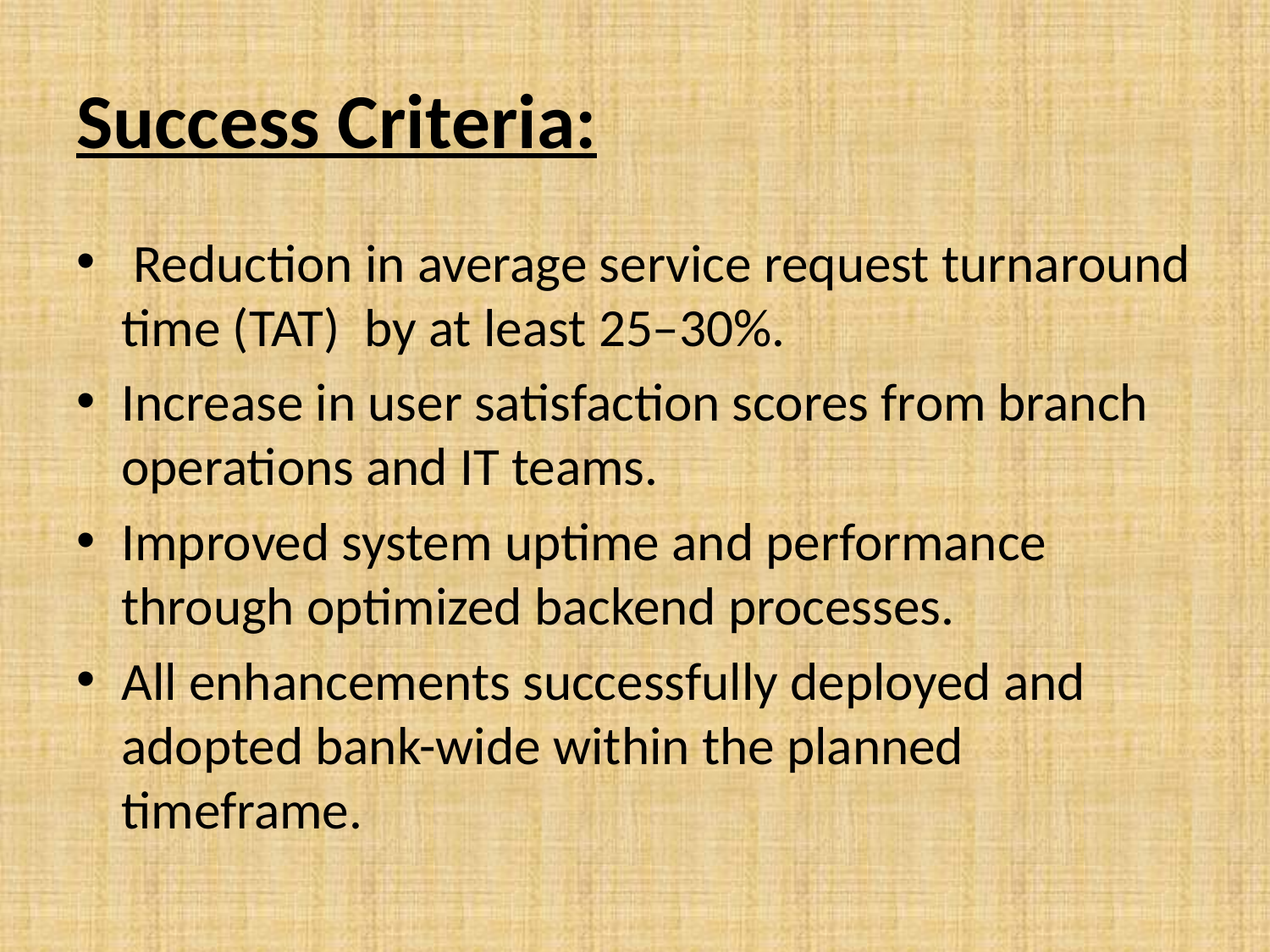

# Success Criteria:
 Reduction in average service request turnaround time (TAT)  by at least 25–30%.
Increase in user satisfaction scores from branch operations and IT teams.
Improved system uptime and performance through optimized backend processes.
All enhancements successfully deployed and adopted bank-wide within the planned timeframe.